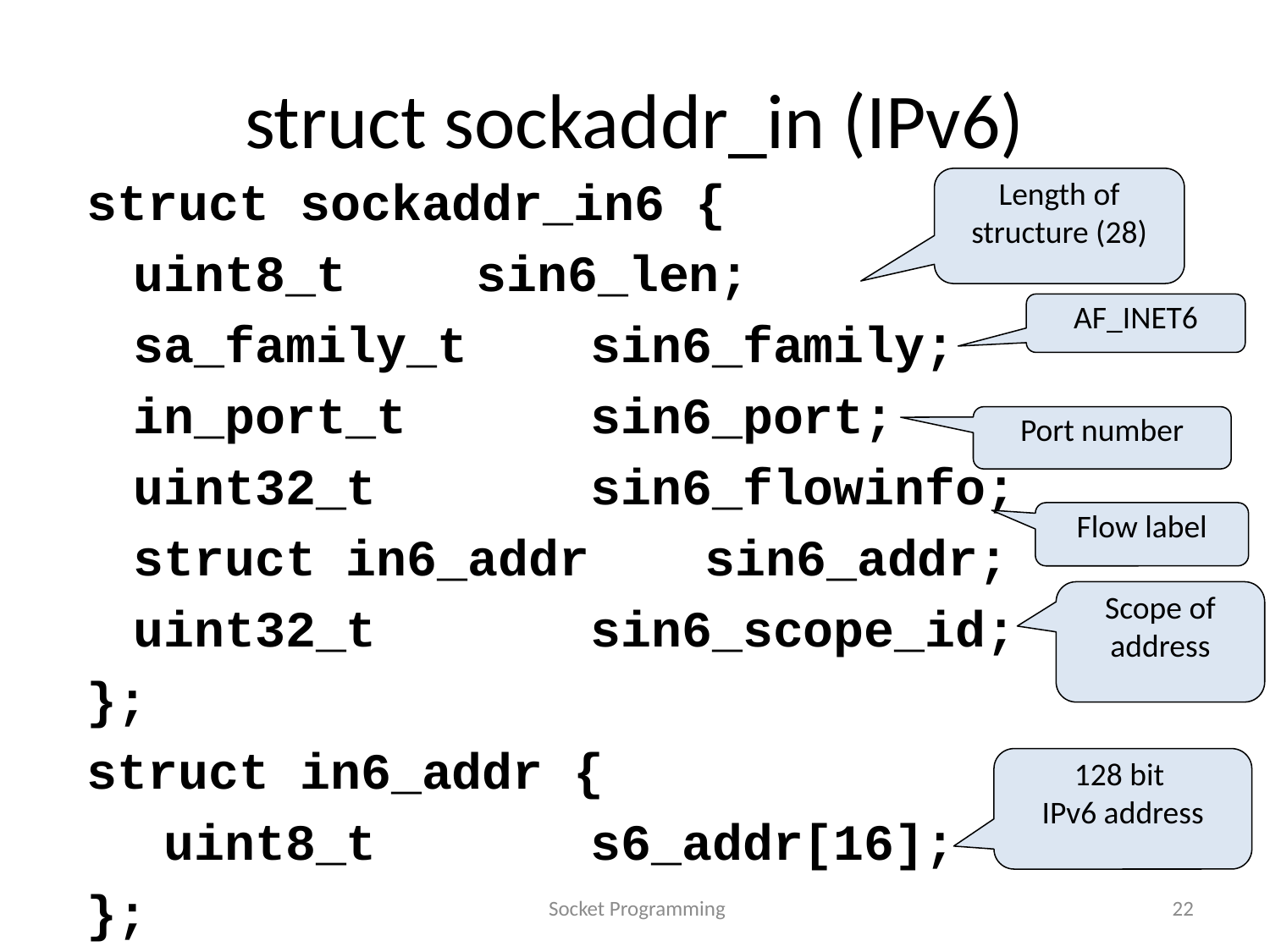

# struct sockaddr_in (IPv6)
struct sockaddr_in6 {
	uint8_t		sin6_len;
	sa_family_t		sin6_family;
	in_port_t		sin6_port;
 	uint32_t		sin6_flowinfo;
	struct in6_addr	sin6_addr;
	uint32_t 		sin6_scope_id;
};
struct in6_addr {
	 uint8_t		s6_addr[16];
};
Length of structure (28)
AF_INET6
Port number
Flow label
Scope of address
128 bit
IPv6 address
 Socket Programming
22